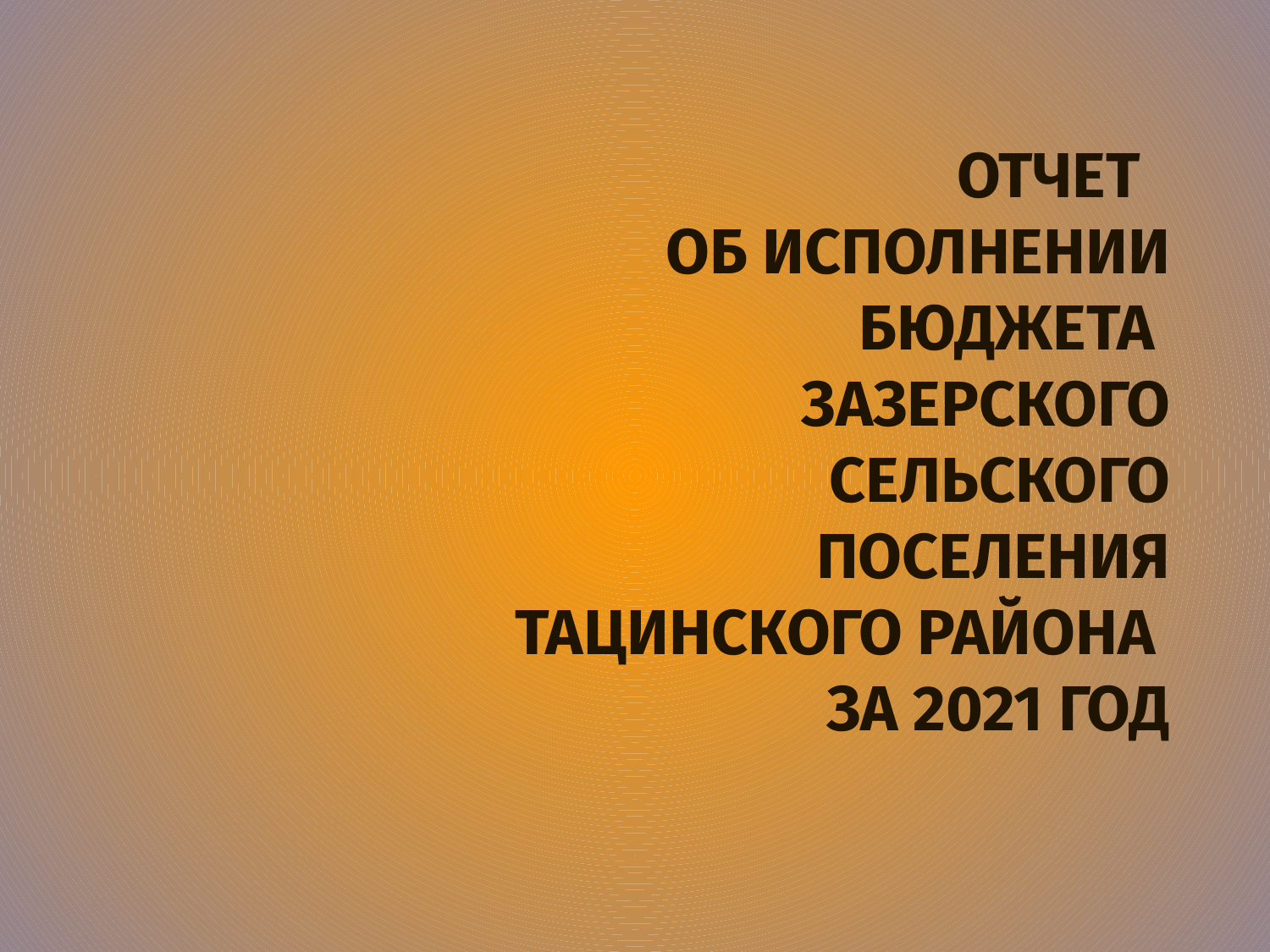

# Отчет об исполнении бюджета Зазерского сельского поселения Тацинского района за 2021 год